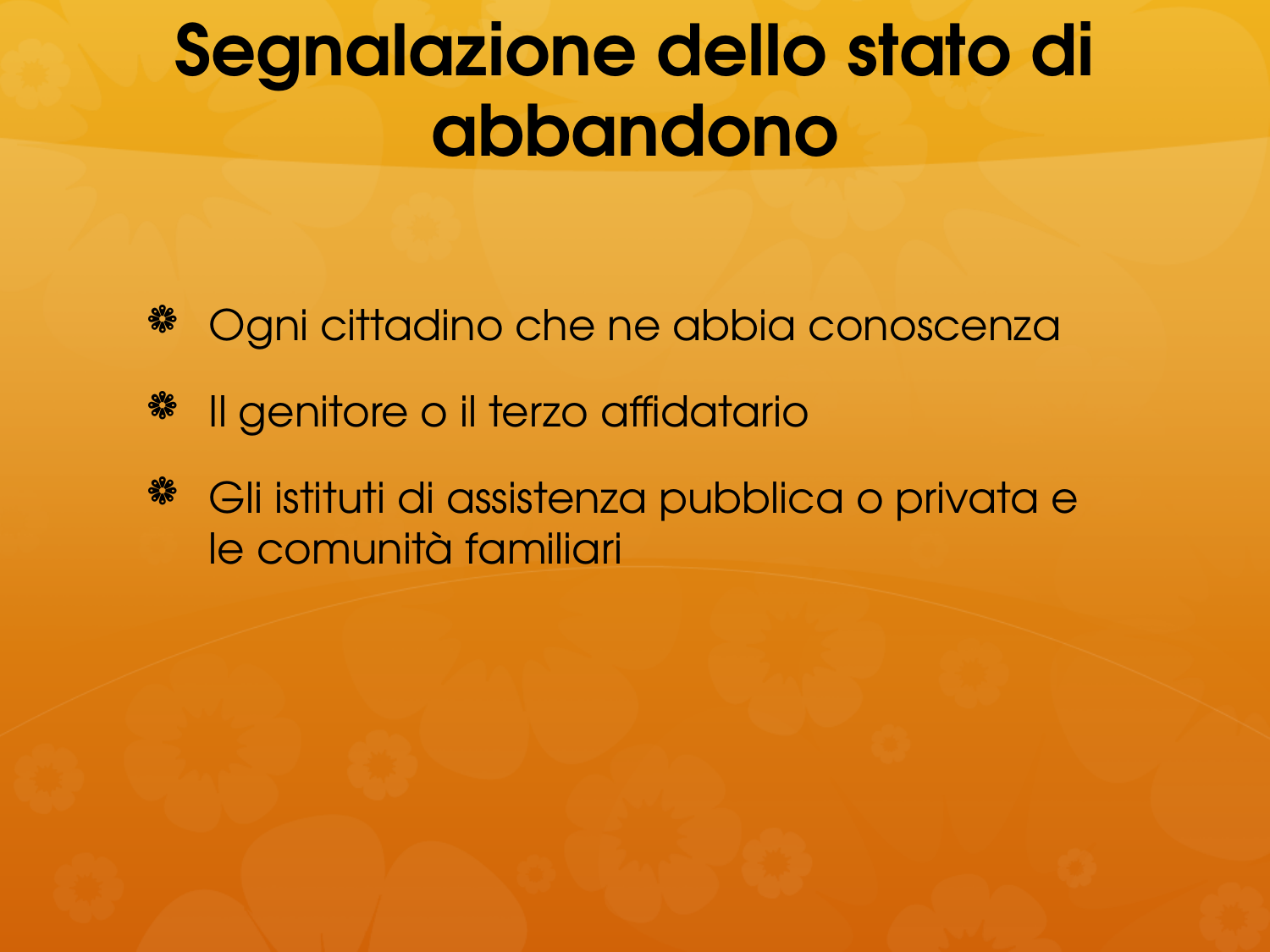

# Segnalazione dello stato di abbandono
Ogni cittadino che ne abbia conoscenza
Il genitore o il terzo affidatario
Gli istituti di assistenza pubblica o privata e le comunità familiari